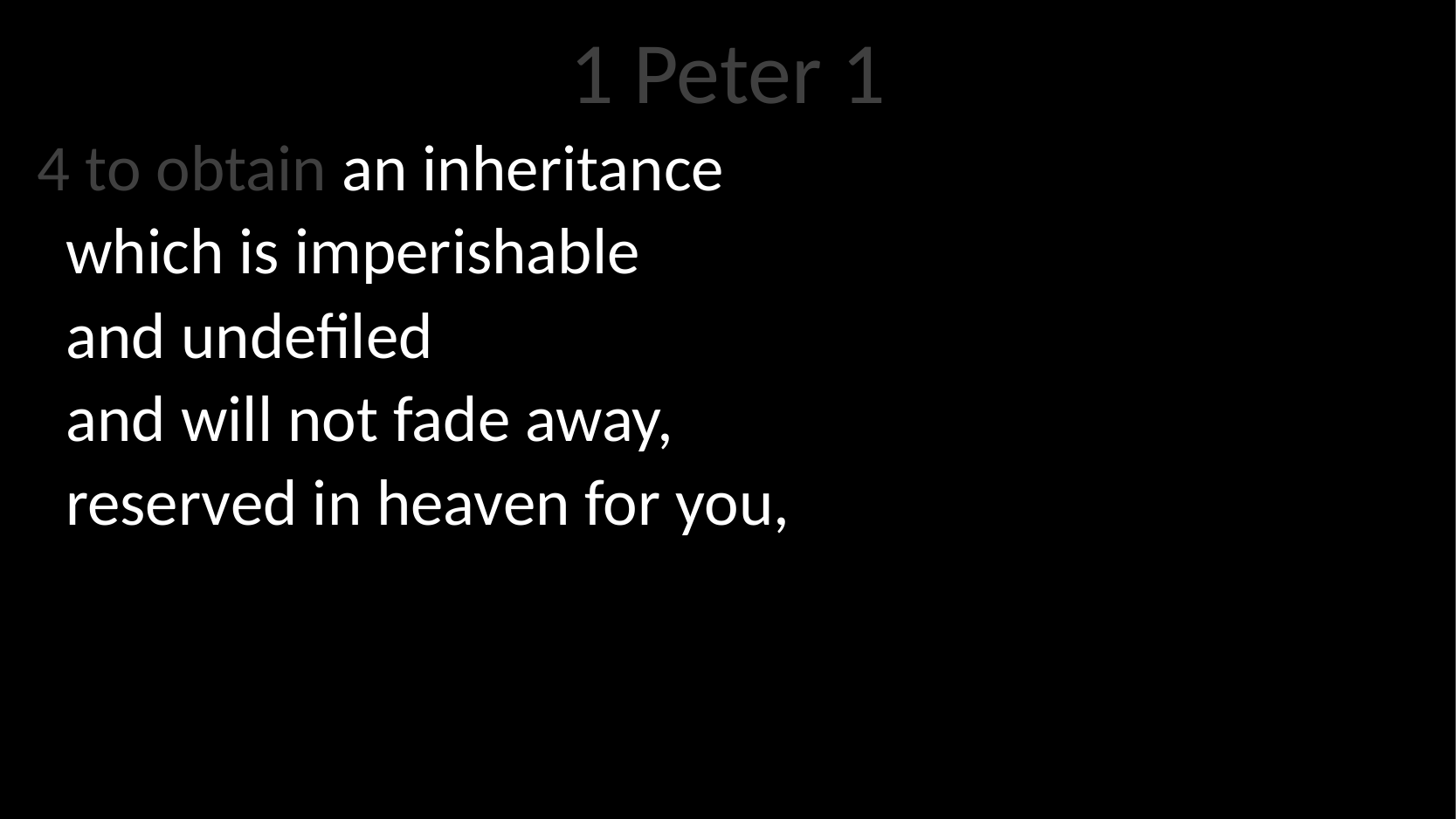

# 1 Peter 1
4 to obtain an inheritance
	which is imperishable
	and undefiled
	and will not fade away,
	reserved in heaven for you,